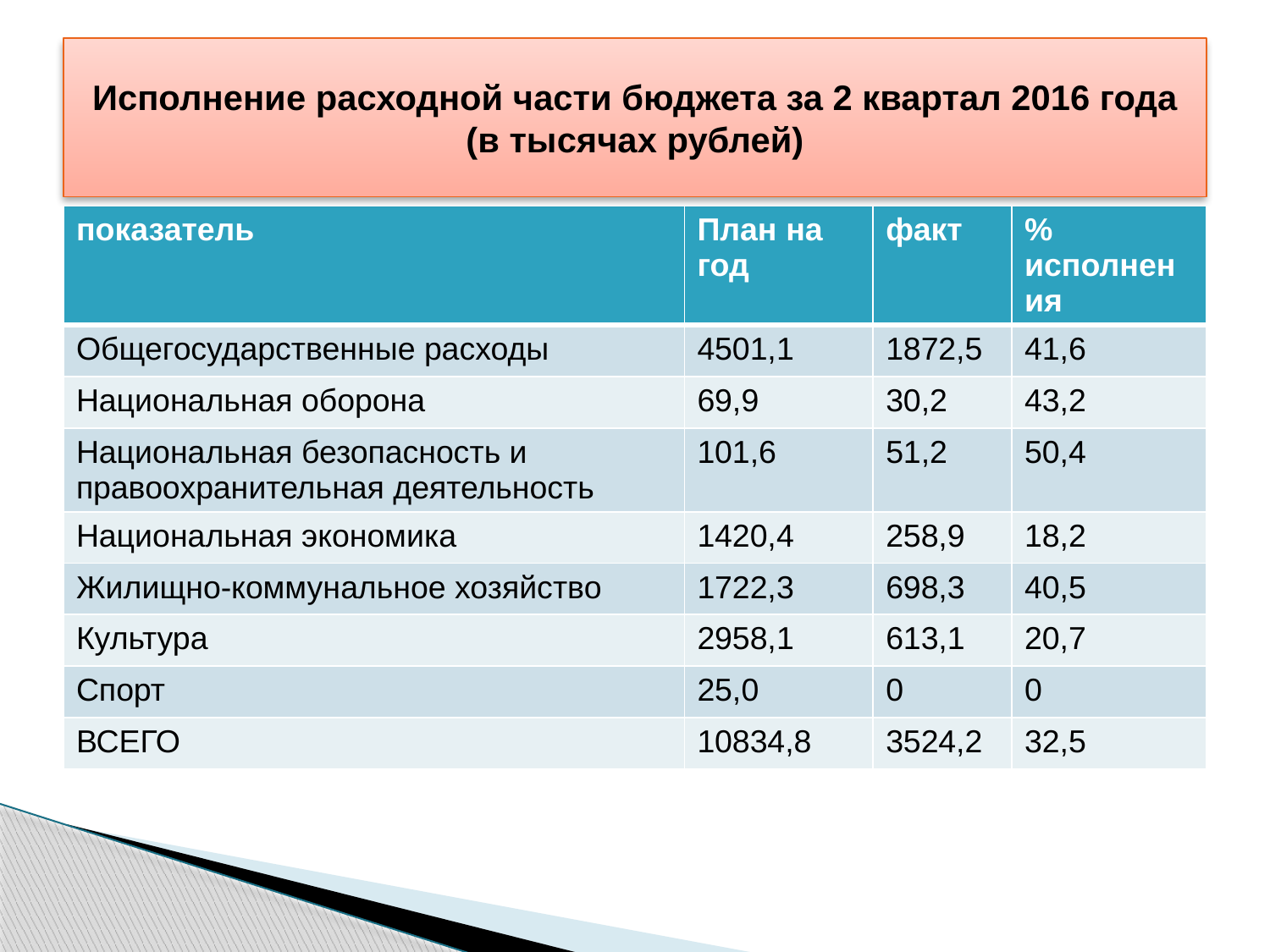

# Исполнение расходной части бюджета за 2 квартал 2016 года (в тысячах рублей)
| показатель | План на год | факт | % исполнения |
| --- | --- | --- | --- |
| Общегосударственные расходы | 4501,1 | 1872,5 | 41,6 |
| Национальная оборона | 69,9 | 30,2 | 43,2 |
| Национальная безопасность и правоохранительная деятельность | 101,6 | 51,2 | 50,4 |
| Национальная экономика | 1420,4 | 258,9 | 18,2 |
| Жилищно-коммунальное хозяйство | 1722,3 | 698,3 | 40,5 |
| Культура | 2958,1 | 613,1 | 20,7 |
| Спорт | 25,0 | 0 | 0 |
| ВСЕГО | 10834,8 | 3524,2 | 32,5 |